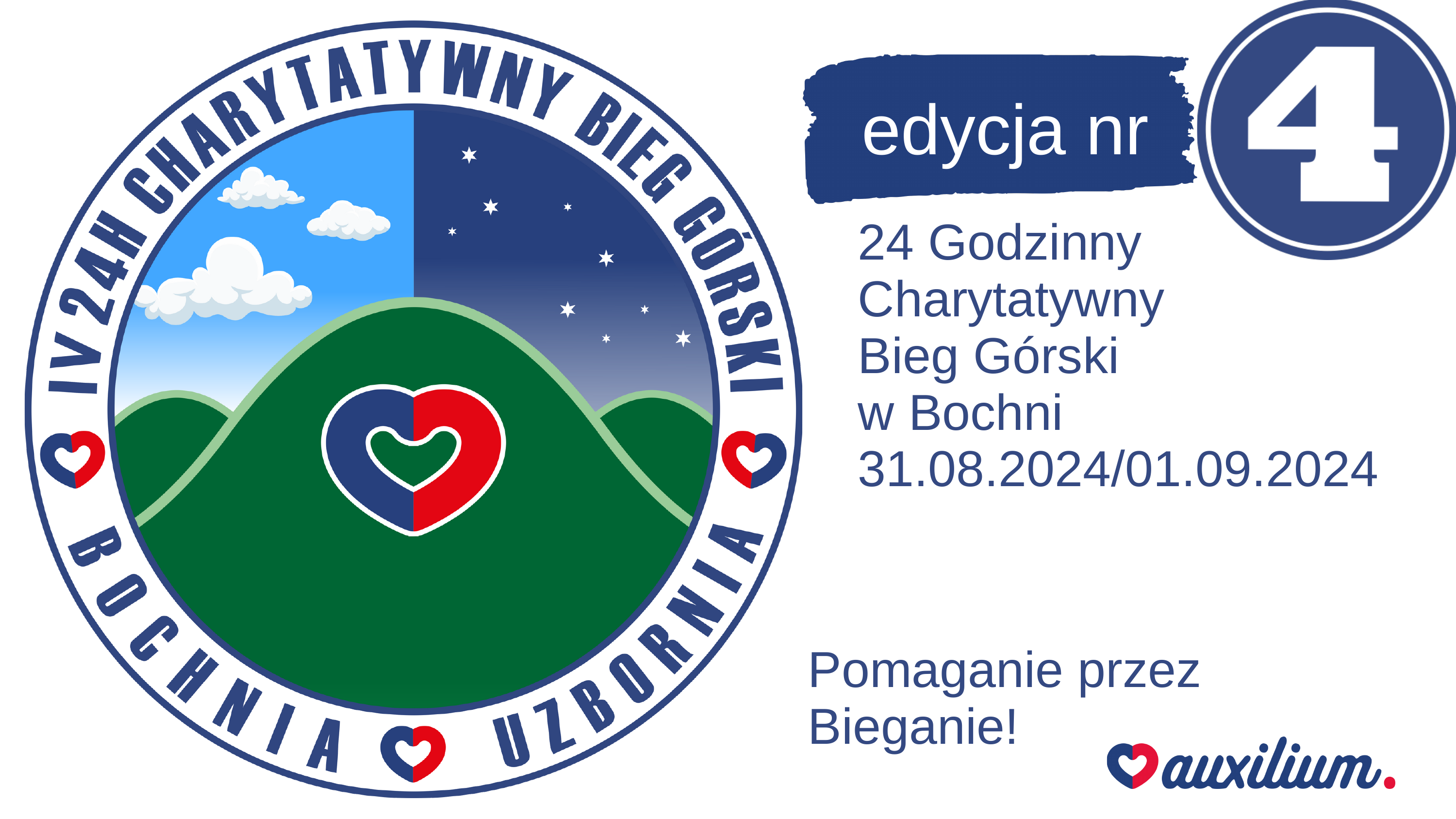

edycja nr
24 Godzinny Charytatywny
Bieg Górski
w Bochni
31.08.2024/01.09.2024

Pomaganie przez Bieganie!